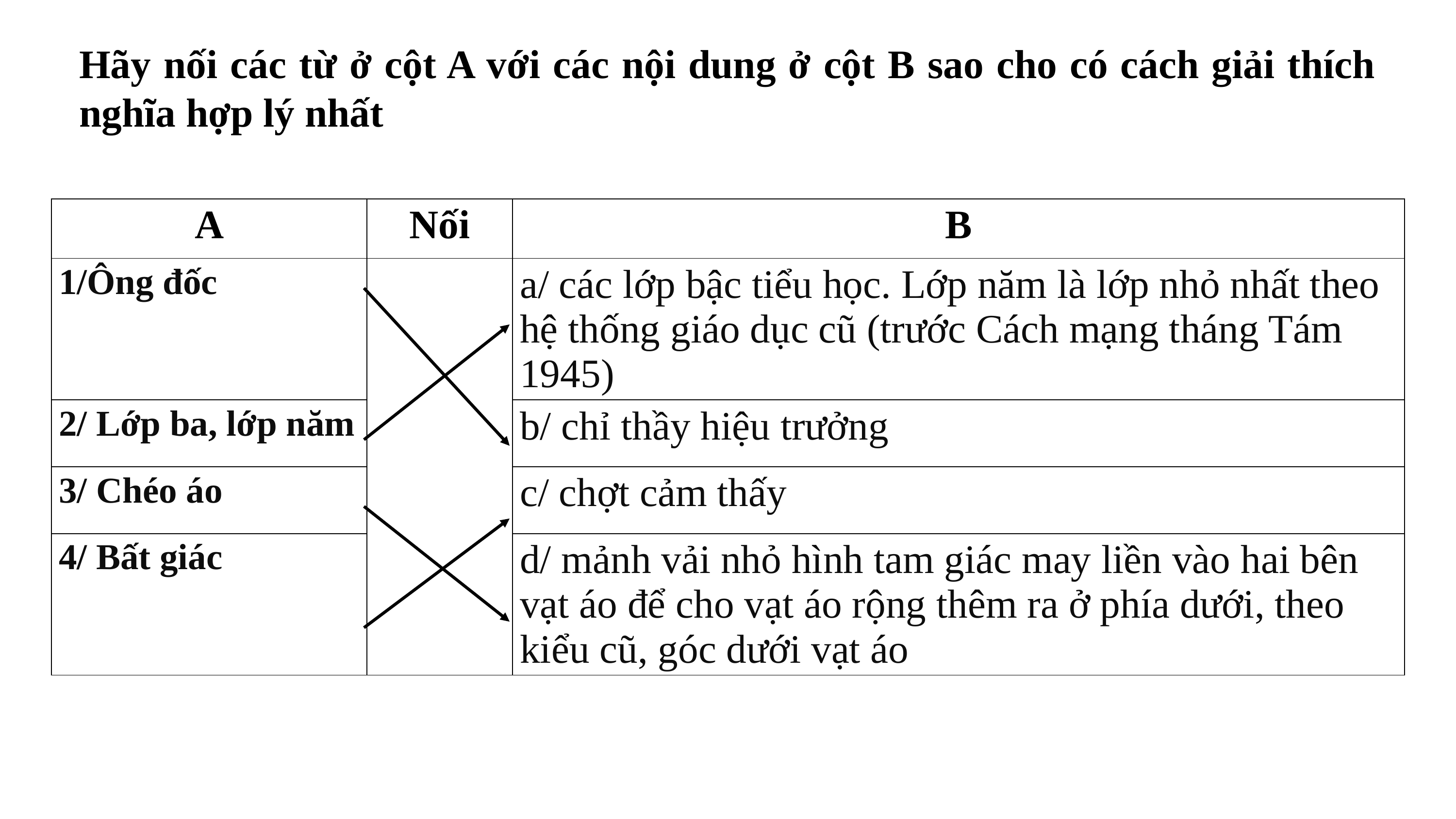

# Hãy nối các từ ở cột A với các nội dung ở cột B sao cho có cách giải thích nghĩa hợp lý nhất
| A | Nối | B |
| --- | --- | --- |
| 1/Ông đốc |  | a/ các lớp bậc tiểu học. Lớp năm là lớp nhỏ nhất theo hệ thống giáo dục cũ (trước Cách mạng tháng Tám 1945) |
| 2/ Lớp ba, lớp năm |  | b/ chỉ thầy hiệu trưởng |
| 3/ Chéo áo |  | c/ chợt cảm thấy |
| 4/ Bất giác |  | d/ mảnh vải nhỏ hình tam giác may liền vào hai bên vạt áo để cho vạt áo rộng thêm ra ở phía dưới, theo kiểu cũ, góc dưới vạt áo |